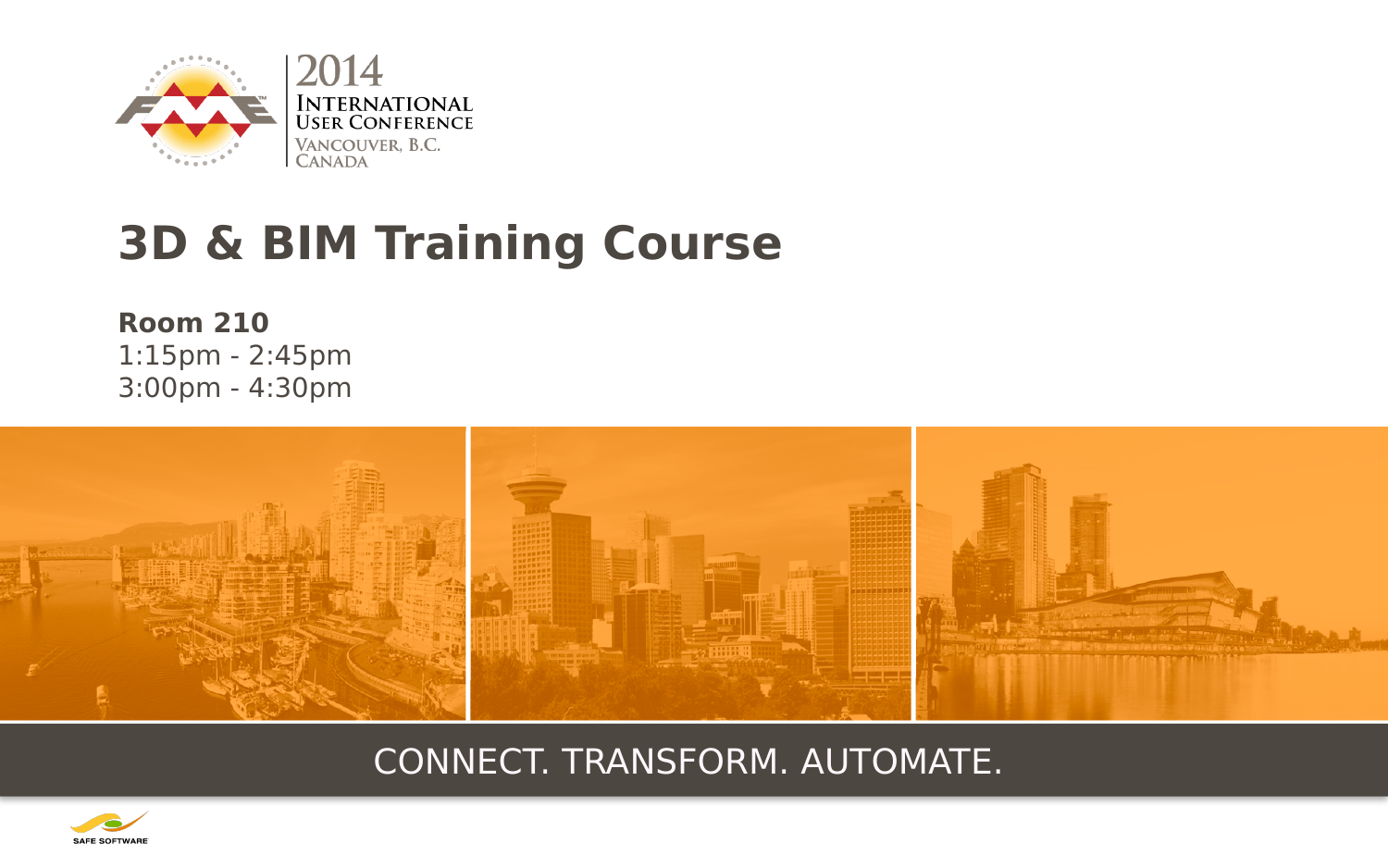

# 3D & BIM Training Course
Room 210
1:15pm - 2:45pm
3:00pm - 4:30pm